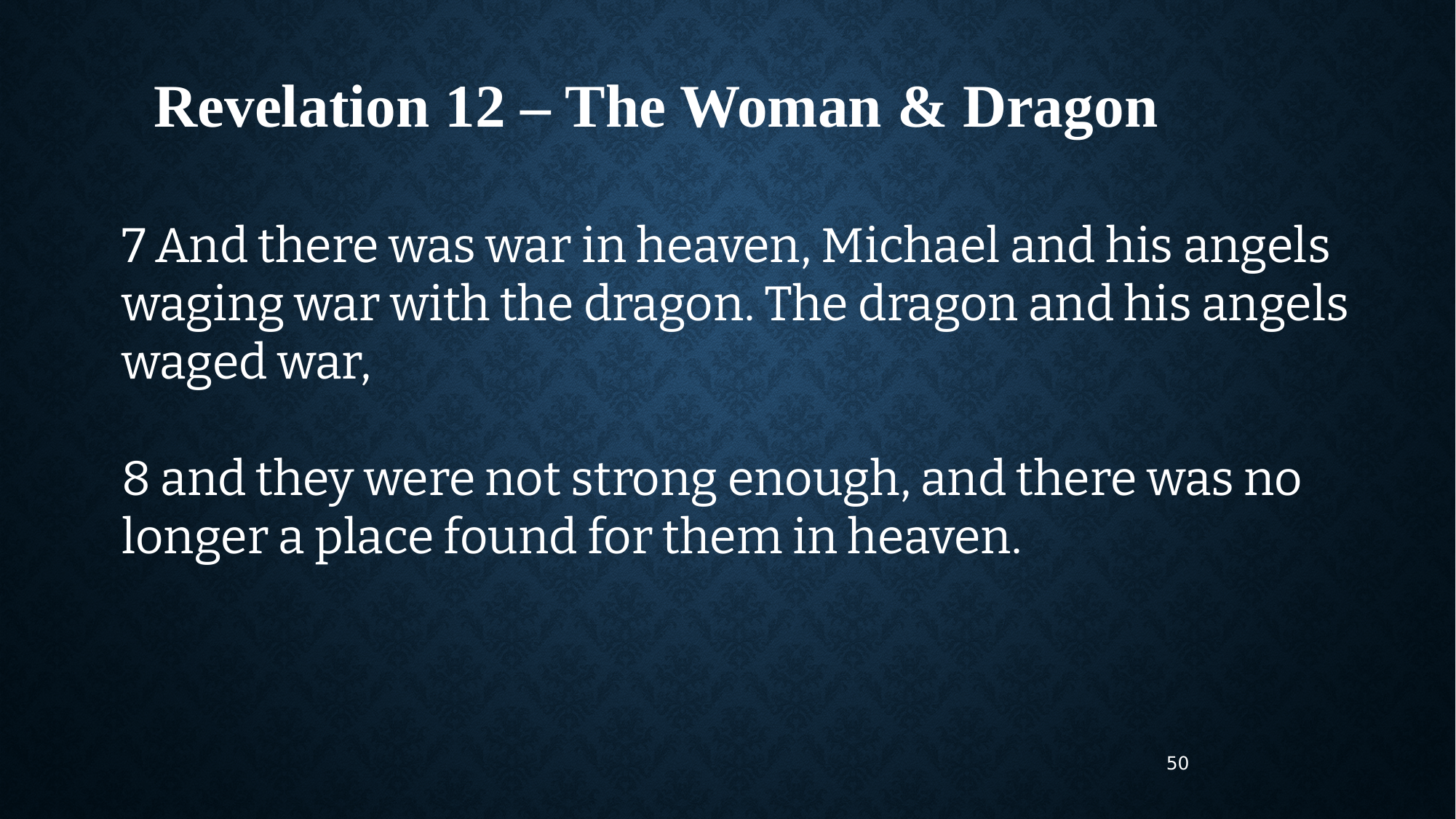

Revelation 12 – The Woman & Dragon
7 And there was war in heaven, Michael and his angels waging war with the dragon. The dragon and his angels waged war,

8 and they were not strong enough, and there was no longer a place found for them in heaven.

50